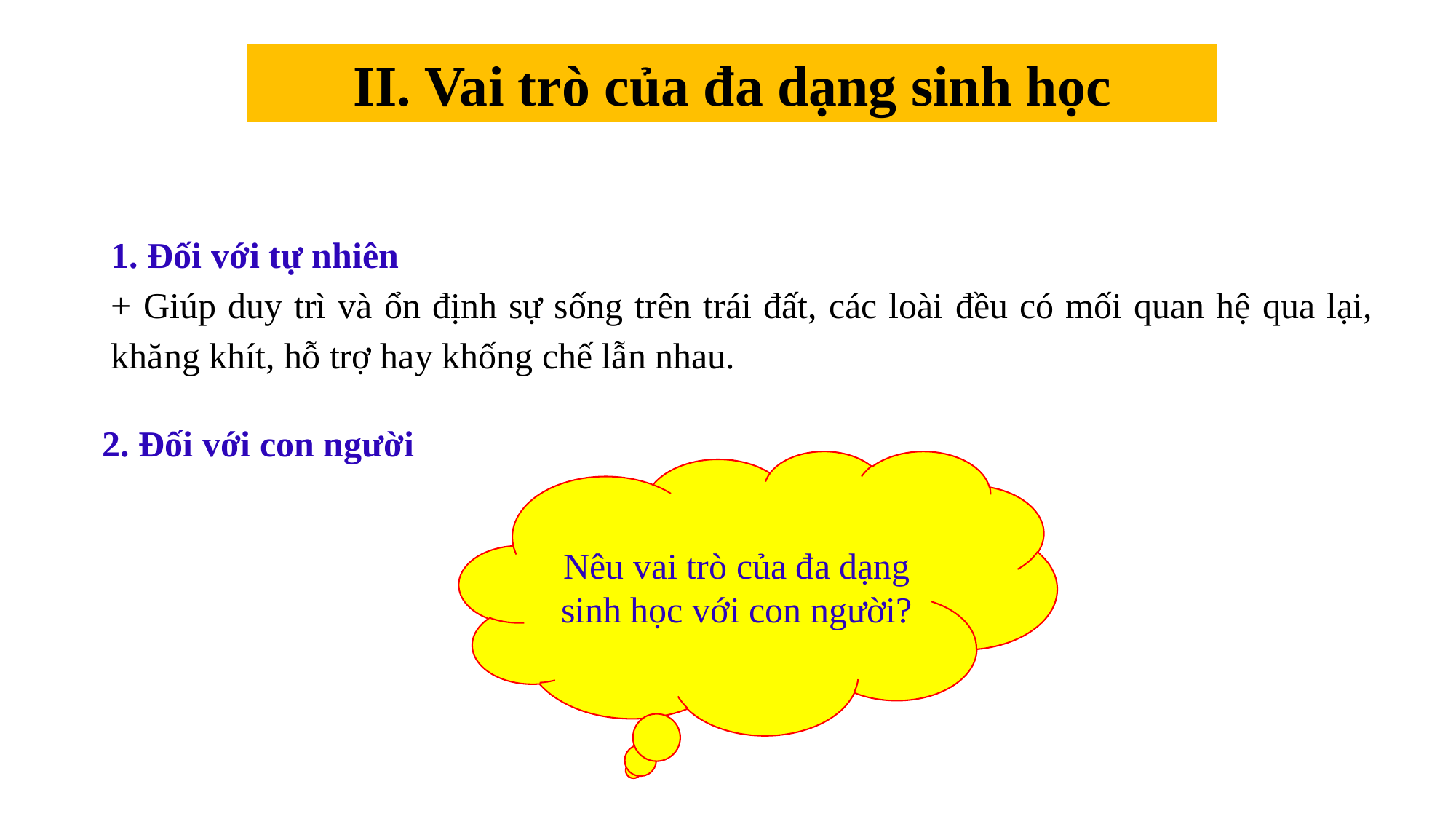

II. Vai trò của đa dạng sinh học
1. Đối với tự nhiên
+ Giúp duy trì và ổn định sự sống trên trái đất, các loài đều có mối quan hệ qua lại, khăng khít, hỗ trợ hay khống chế lẫn nhau.
2. Đối với con người
Nêu vai trò của đa dạng sinh học với con người?